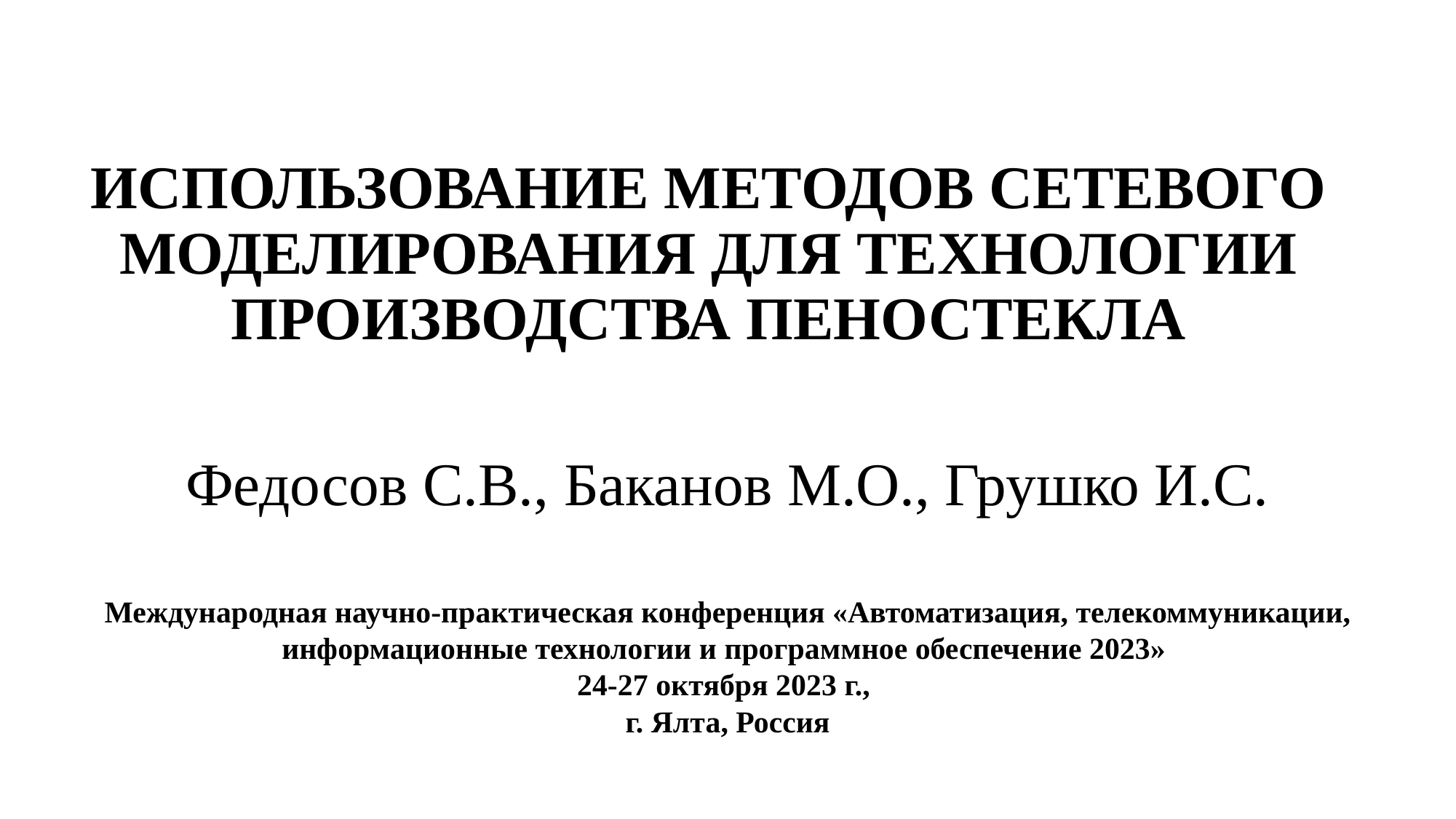

# ИСПОЛЬЗОВАНИЕ МЕТОДОВ СЕТЕВОГО МОДЕЛИРОВАНИЯ ДЛЯ ТЕХНОЛОГИИ ПРОИЗВОДСТВА ПЕНОСТЕКЛА
Федосов С.В., Баканов М.О., Грушко И.С.
Международная научно-практическая конференция «Автоматизация, телекоммуникации, информационные технологии и программное обеспечение 2023»
24-27 октября 2023 г.,
г. Ялта, Россия